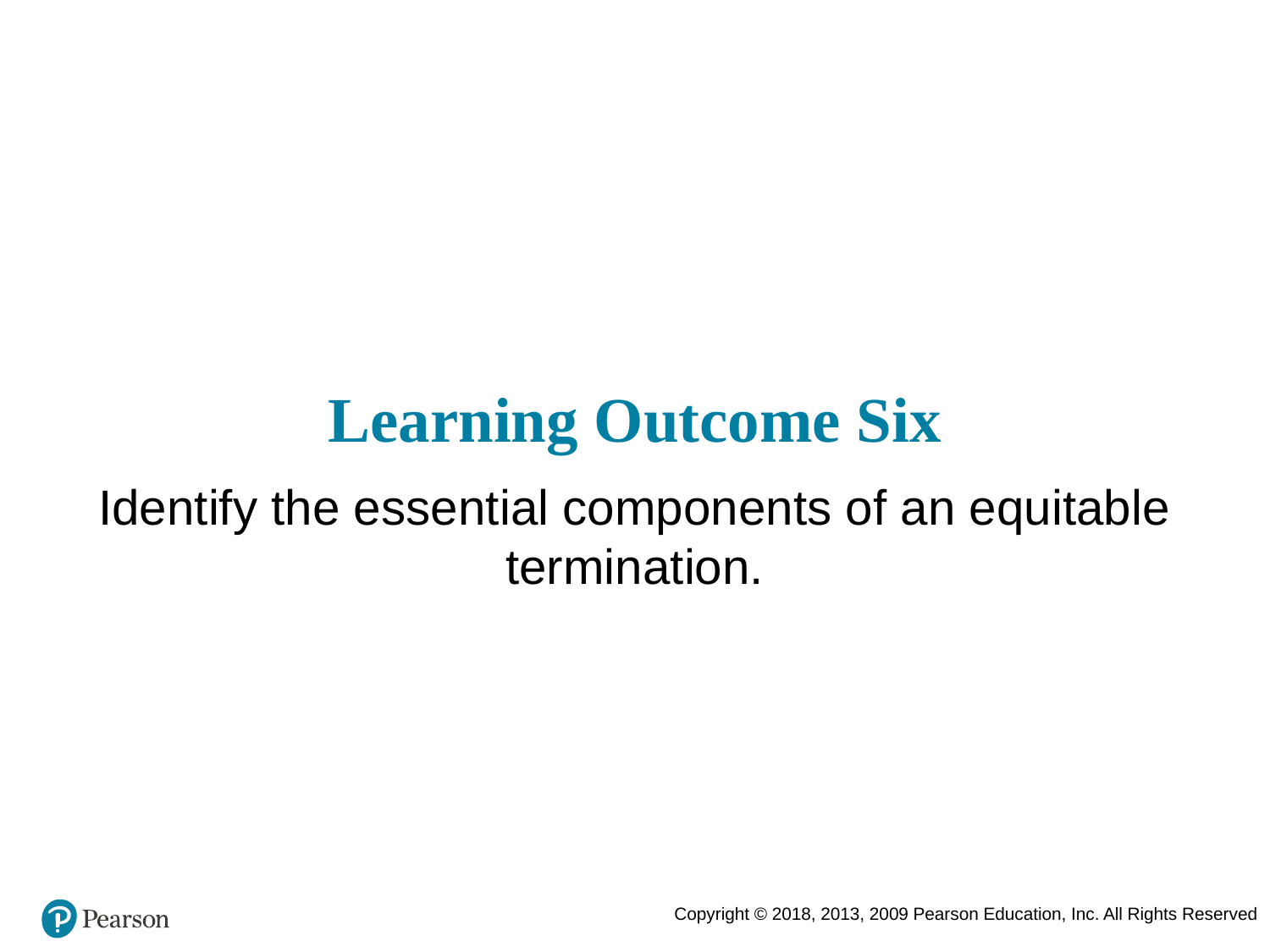

# Learning Outcome Six
Identify the essential components of an equitable termination.